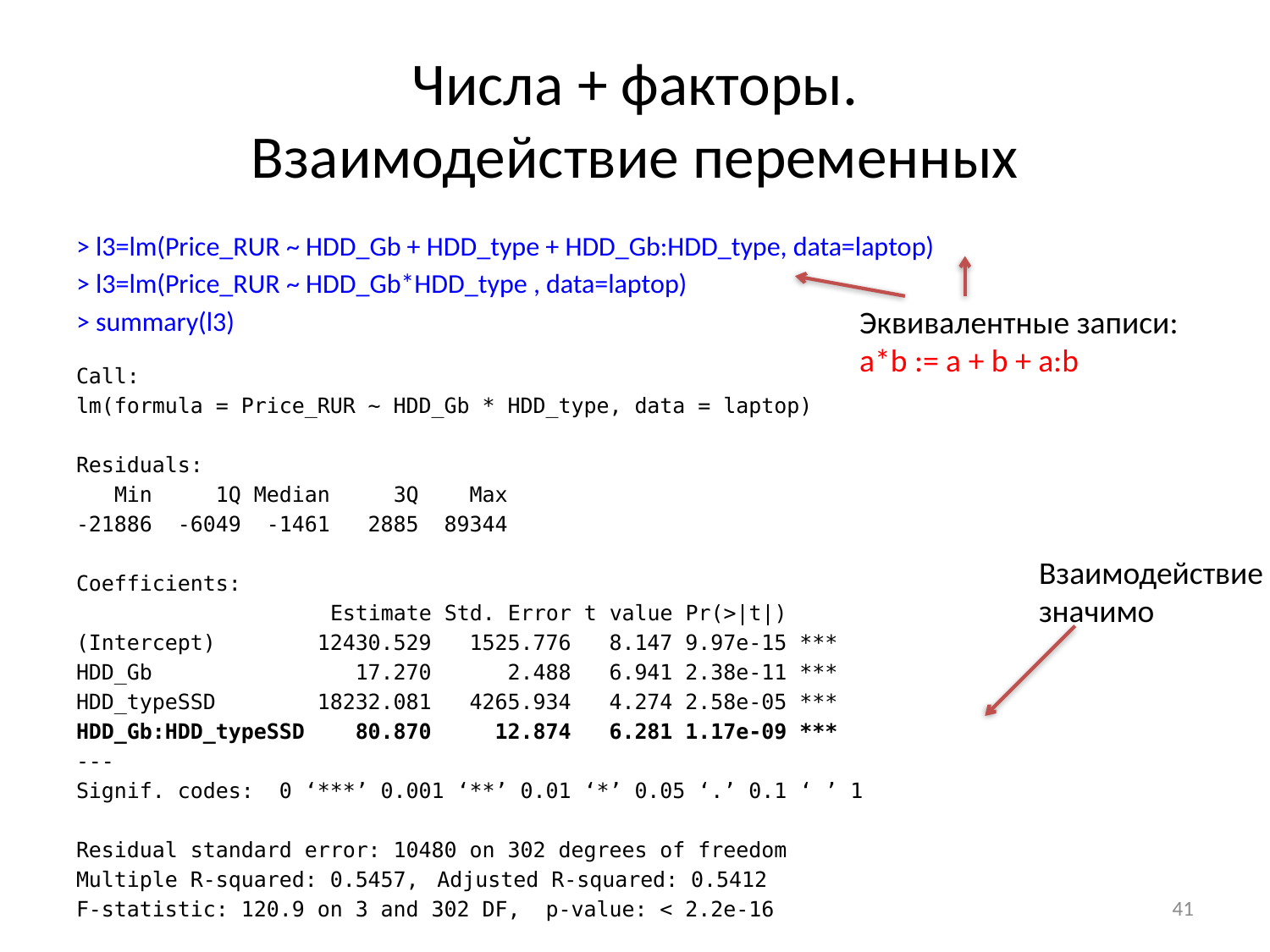

# Числа + факторы. Взаимодействие переменных
> l3=lm(Price_RUR ~ HDD_Gb + HDD_type + HDD_Gb:HDD_type, data=laptop)
> l3=lm(Price_RUR ~ HDD_Gb*HDD_type , data=laptop)
> summary(l3)

Call:
lm(formula = Price_RUR ~ HDD_Gb * HDD_type, data = laptop)

Residuals:
   Min     1Q Median     3Q    Max
-21886  -6049  -1461   2885  89344

Coefficients:
                    Estimate Std. Error t value Pr(>|t|)
(Intercept)        12430.529   1525.776   8.147 9.97e-15 ***
HDD_Gb                17.270      2.488   6.941 2.38e-11 ***
HDD_typeSSD        18232.081   4265.934   4.274 2.58e-05 ***
HDD_Gb:HDD_typeSSD    80.870     12.874   6.281 1.17e-09 ***
---
Signif. codes:  0 ‘***’ 0.001 ‘**’ 0.01 ‘*’ 0.05 ‘.’ 0.1 ‘ ’ 1

Residual standard error: 10480 on 302 degrees of freedom
Multiple R-squared: 0.5457,	Adjusted R-squared: 0.5412
F-statistic: 120.9 on 3 and 302 DF,  p-value: < 2.2e-16

Эквивалентные записи:
a*b := a + b + a:b
Взаимодействие
значимо
41